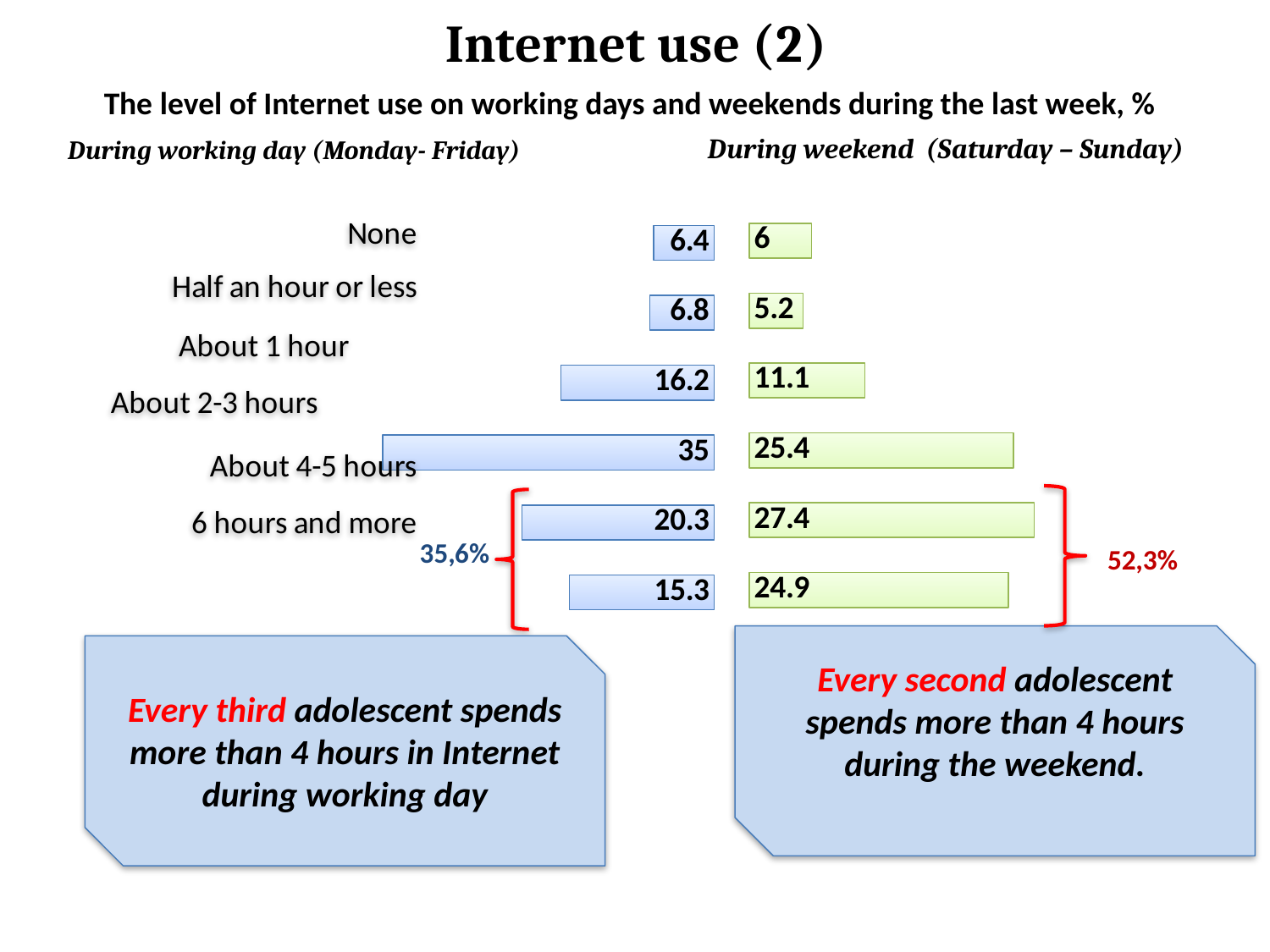

# Internet use (2)
The level of Internet use on working days and weekends during the last week, %

### Chart

| Category | Продажи |
|---|---|
| Жодної | 6.0 |
| Півгодини або менше | 5.2 |
| Близько 1 години | 11.1 |
| Близько 2−3 годин | 25.4 |
| Близько 4−5 годин | 27.4 |
| 6 годин і більше | 24.9 |
During working day (Monday- Friday)
During weekend  (Saturday – Sunday)

### Chart

| Category | Продажи |
|---|---|
| None | -6.4 |
| Half an hour or less | -6.8 |
| About 1 hour | -16.2 |
| About 2-3 hours | -35.0 |
| About 4-5 hours | -20.3 |
| 6 hours and more | -15.3 |
52,3%
Every second adolescent spends more than 4 hours during the weekend.

Every third adolescent spends more than 4 hours in Internet during working day